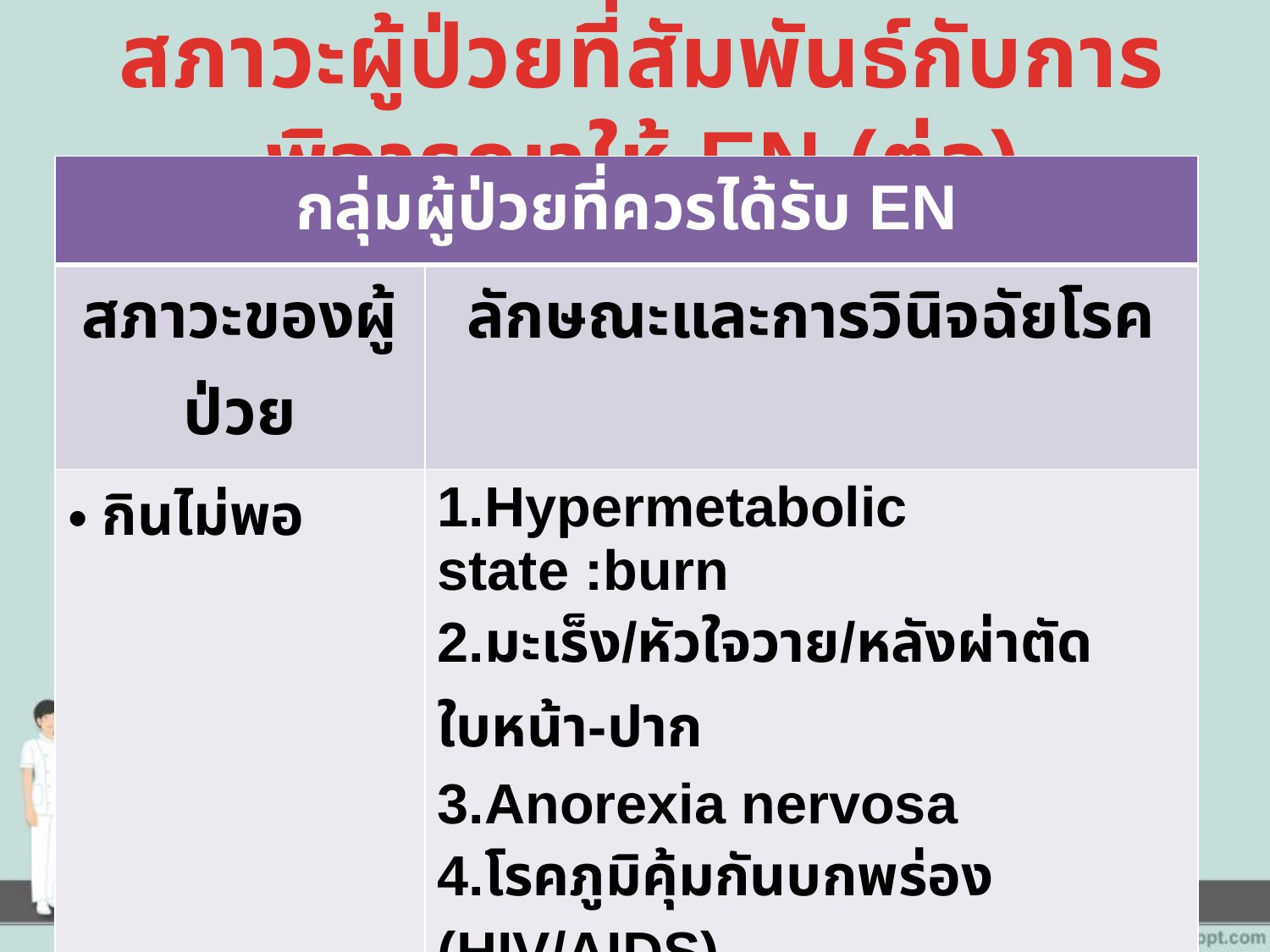

# สภาวะผู้ป่วยที่สัมพันธ์กับการพิจารณาให้ EN (ต่อ)
| กลุ่มผู้ป่วยที่ควรได้รับ EN |  |
| --- | --- |
| สภาวะของผู้ป่วย | ลักษณะและการวินิจฉัยโรค |
| กินไม่พอ | 1.Hypermetabolic state :burn 2.มะเร็ง/หัวใจวาย/หลังผ่าตัดใบหน้า-ปาก 3.Anorexia nervosa 4.โรคภูมิคุ้มกันบกพร่อง (HIV/AIDS) |
| ระบบทางเดินอาหารเสื่อมประสิทธิภาพ (การย่อย/การดูดซึม) | 1.Severe gastro paresis 2. Inborn errors of metabolism |